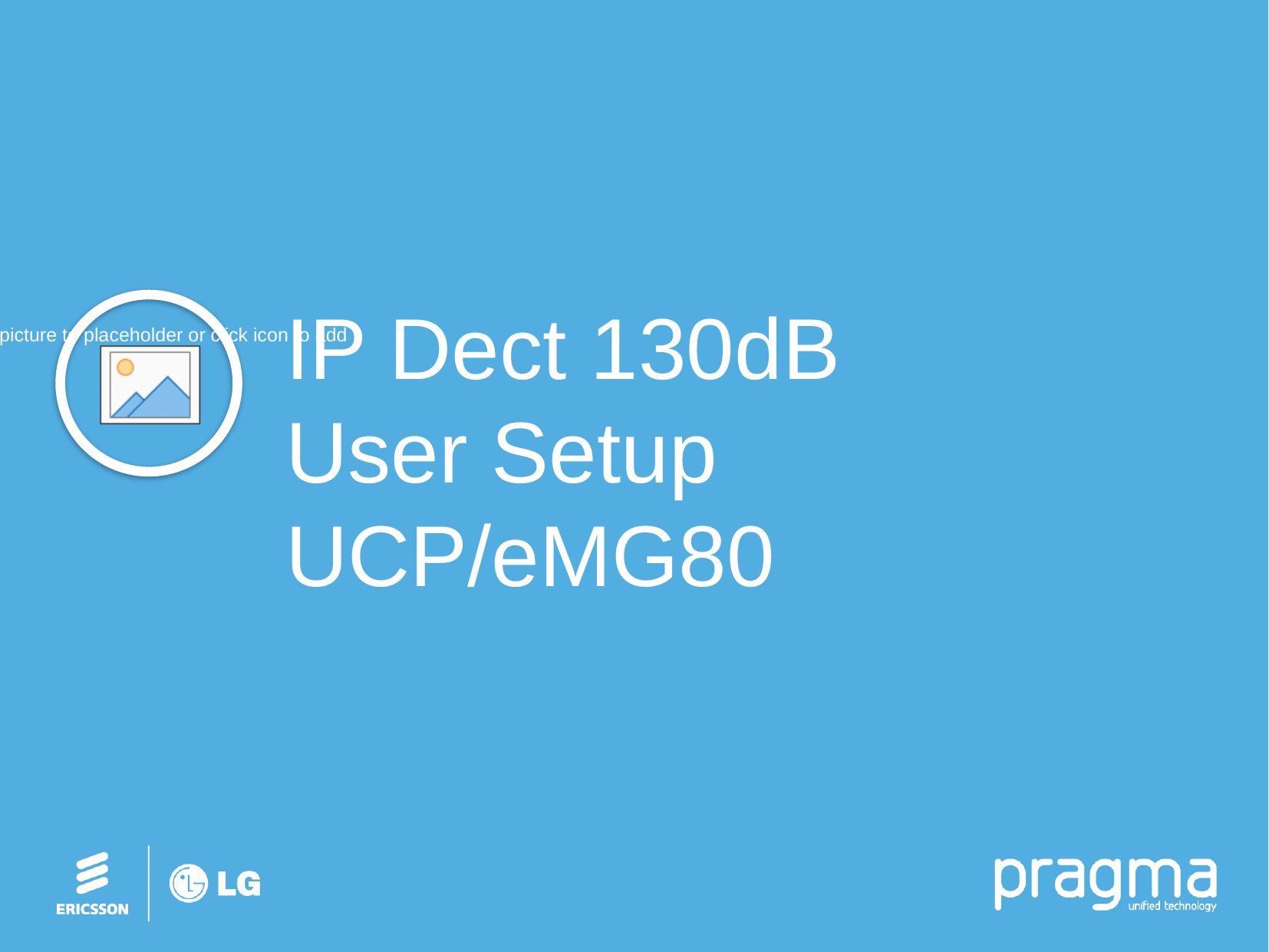

# IP Dect 130dB User Setup UCP/eMG80